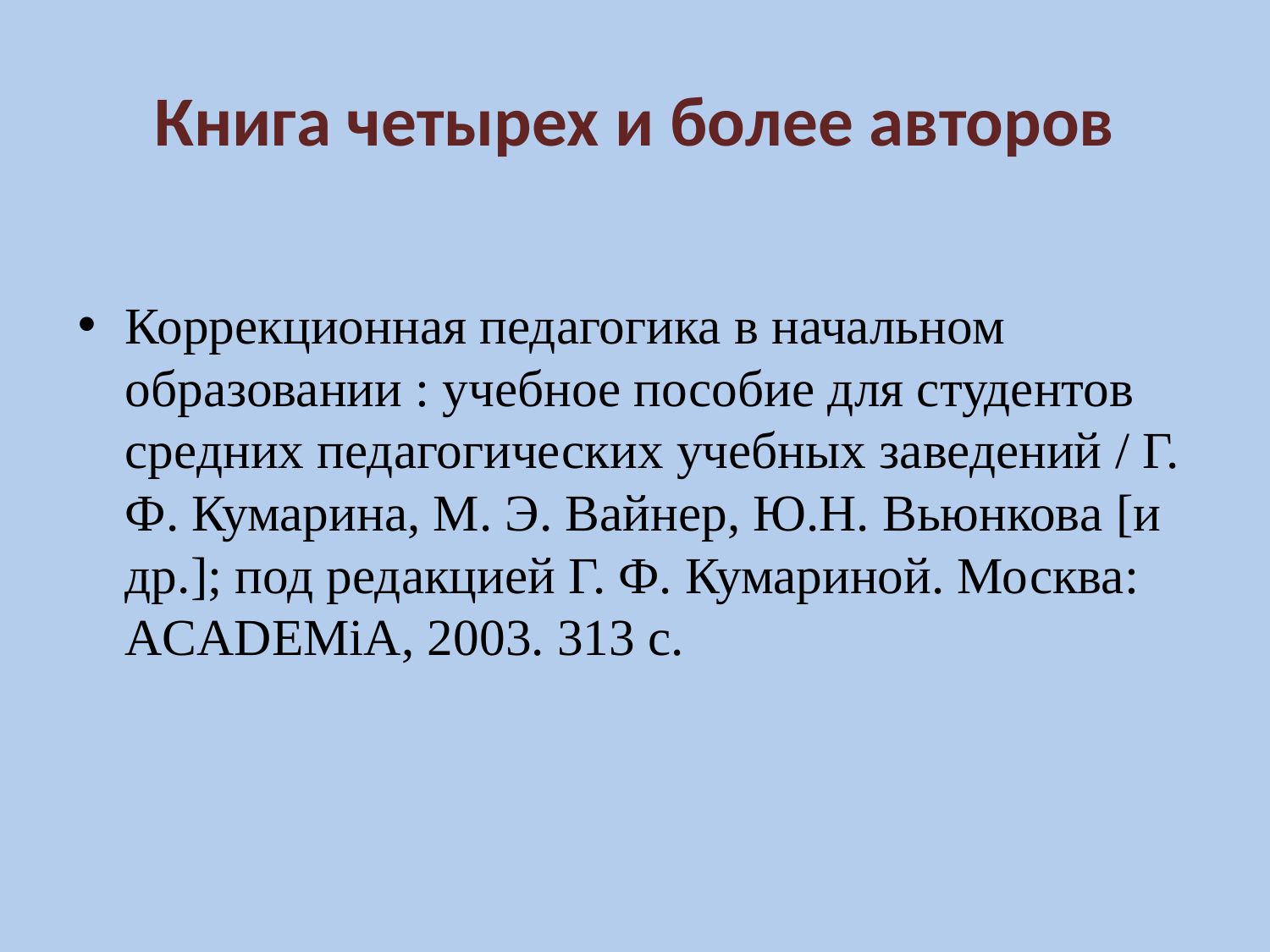

# Книга четырех и более авторов
Коррекционная педагогика в начальном образовании : учебное пособие для студентов средних педагогических учебных заведений / Г. Ф. Кумарина, М. Э. Вайнер, Ю.Н. Вьюнкова [и др.]; под редакцией Г. Ф. Кумариной. Москва: ACADEMiA, 2003. 313 с.